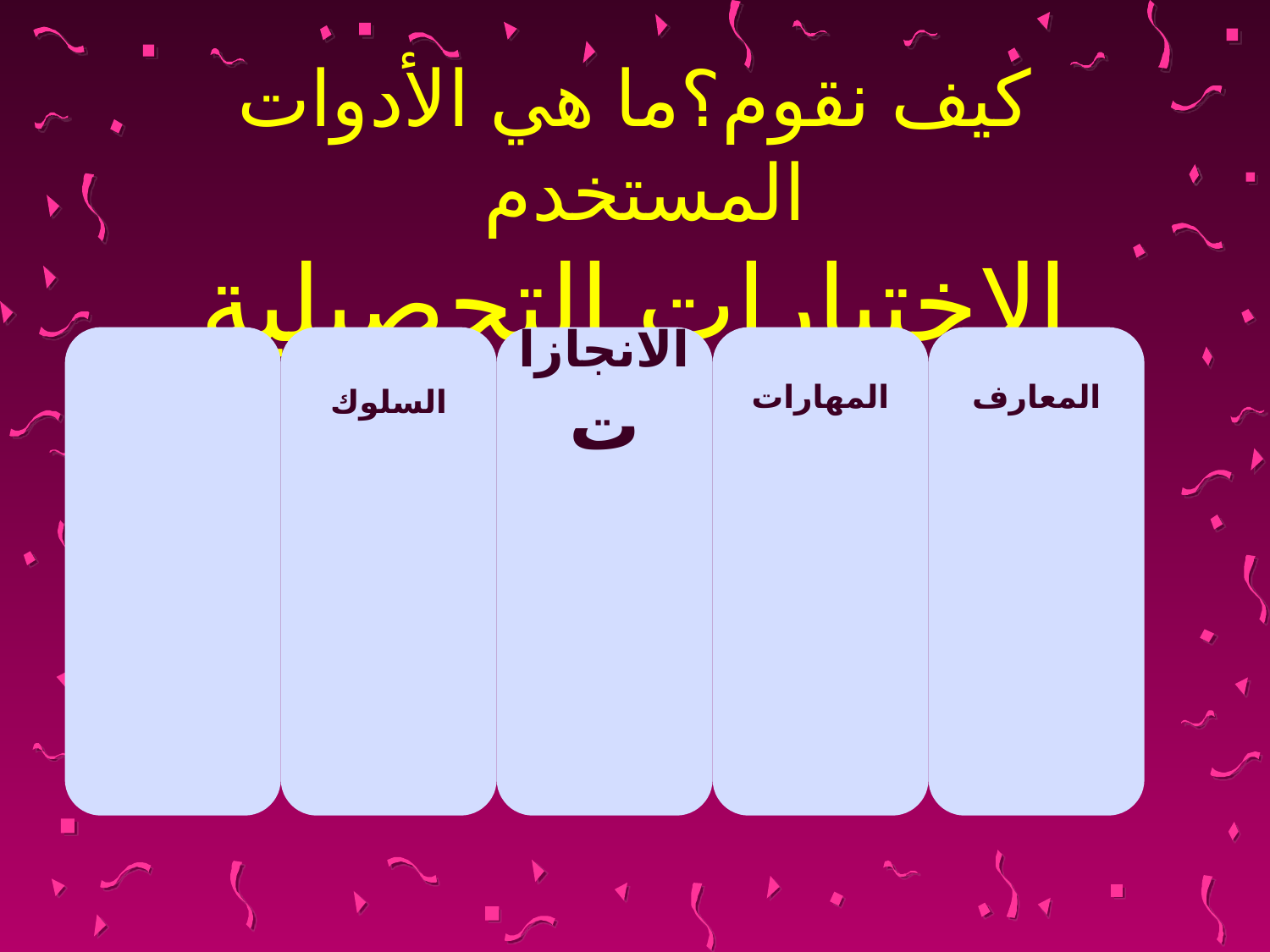

# كيف نقوم؟ما هي الأدوات المستخدم الاختبارات التحصيلية
المهارات
السلوك
المعارف